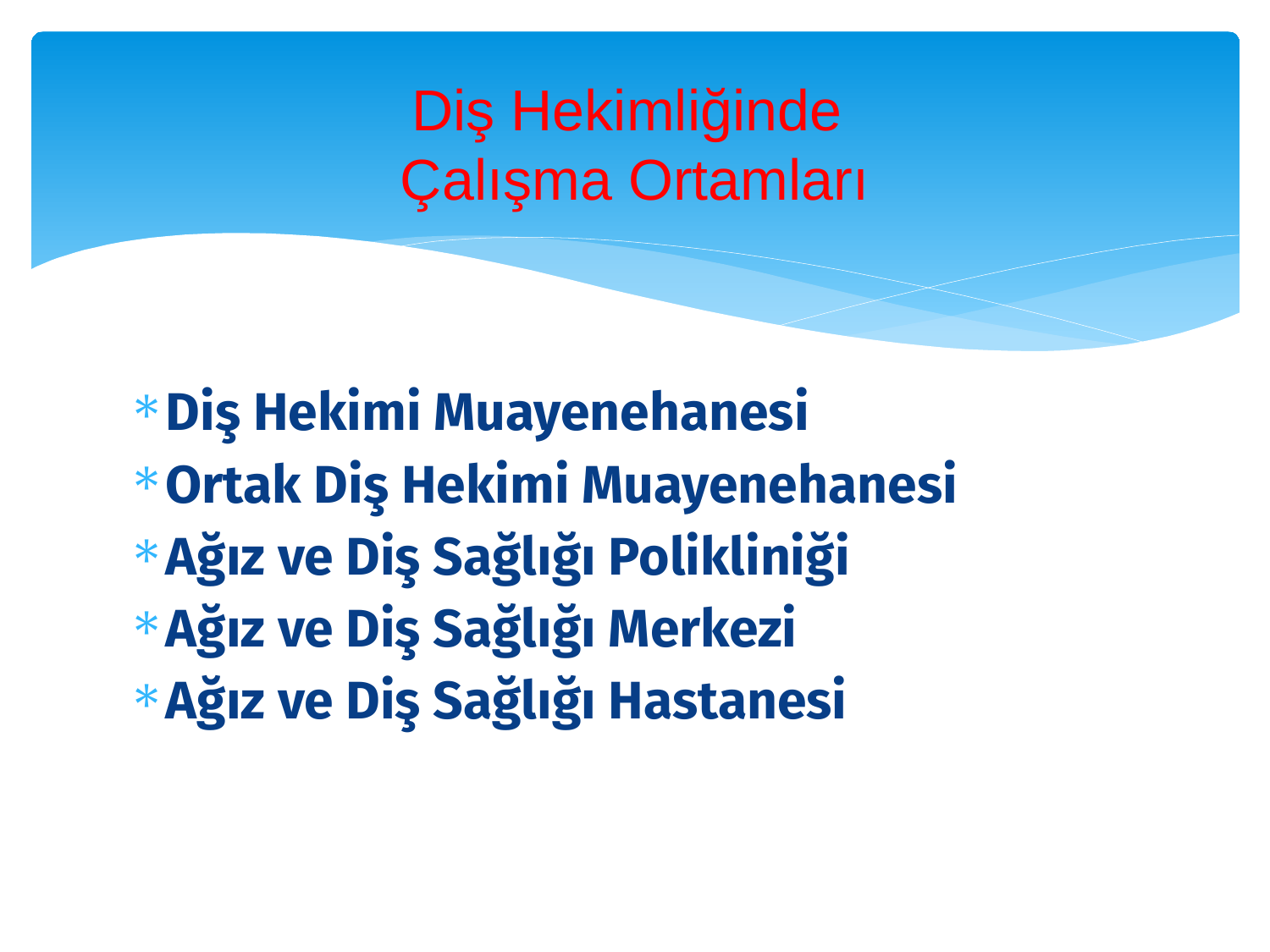

# Diş Hekimliğinde Çalışma Ortamları
Diş Hekimi Muayenehanesi
Ortak Diş Hekimi Muayenehanesi
Ağız ve Diş Sağlığı Polikliniği
Ağız ve Diş Sağlığı Merkezi
Ağız ve Diş Sağlığı Hastanesi